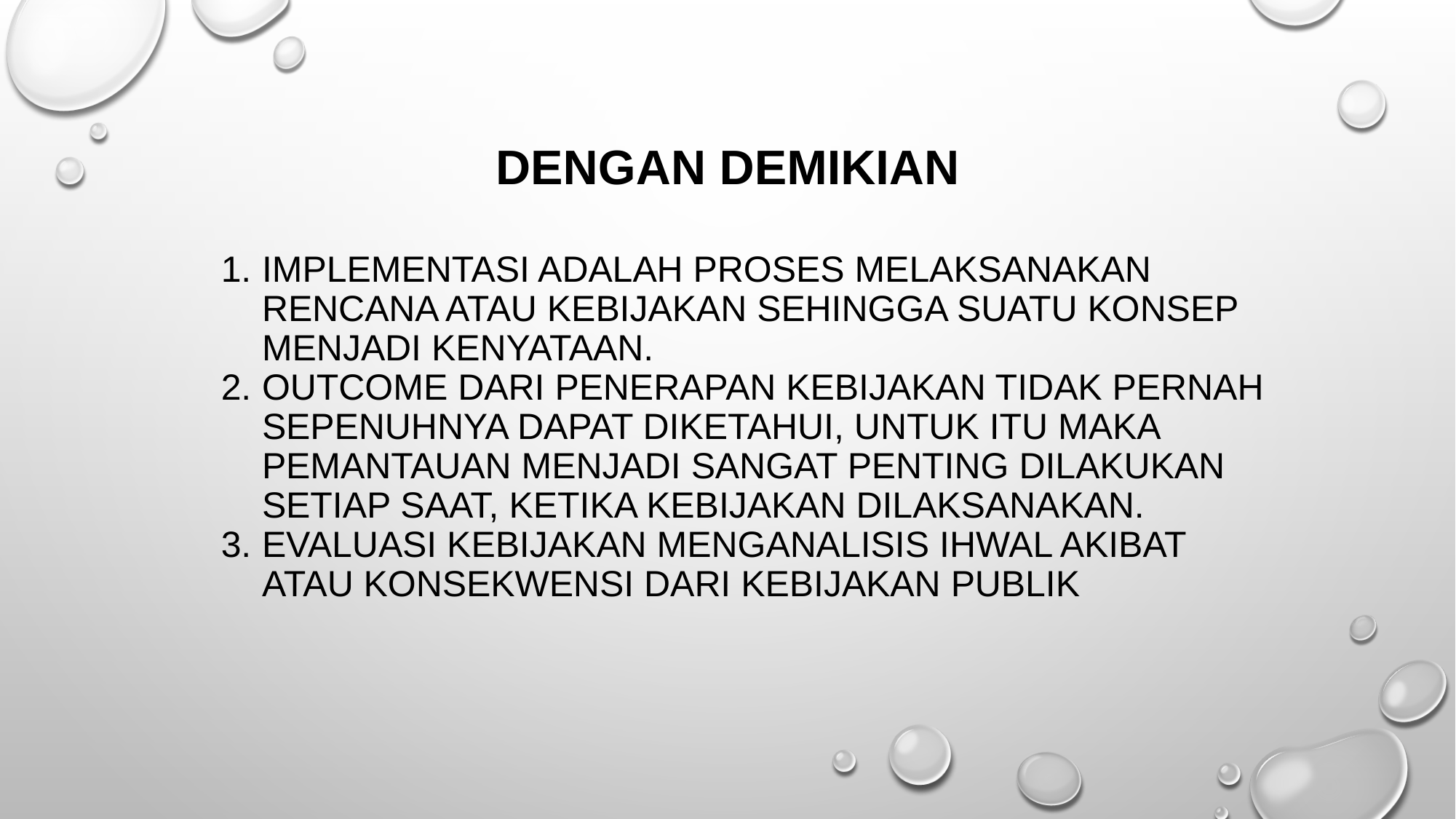

# Dengan demikian
IMPLEMENTASI ADALAH PROSES MELAKSANAKAN RENCANA ATAU KEBIJAKAN SEHINGGA SUATU KONSEP MENJADI KENYATAAN.
OUTCOME DARI PENERAPAN KEBIJAKAN TIDAK PERNAH SEPENUHNYA DAPAT DIKETAHUI, UNTUK ITU MAKA PEMANTAUAN MENJADI SANGAT PENTING DILAKUKAN SETIAP SAAT, KETIKA KEBIJAKAN DILAKSANAKAN.
EVALUASI KEBIJAKAN MENGANALISIS IHWAL AKIBAT ATAU KONSEKWENSI DARI KEBIJAKAN PUBLIK